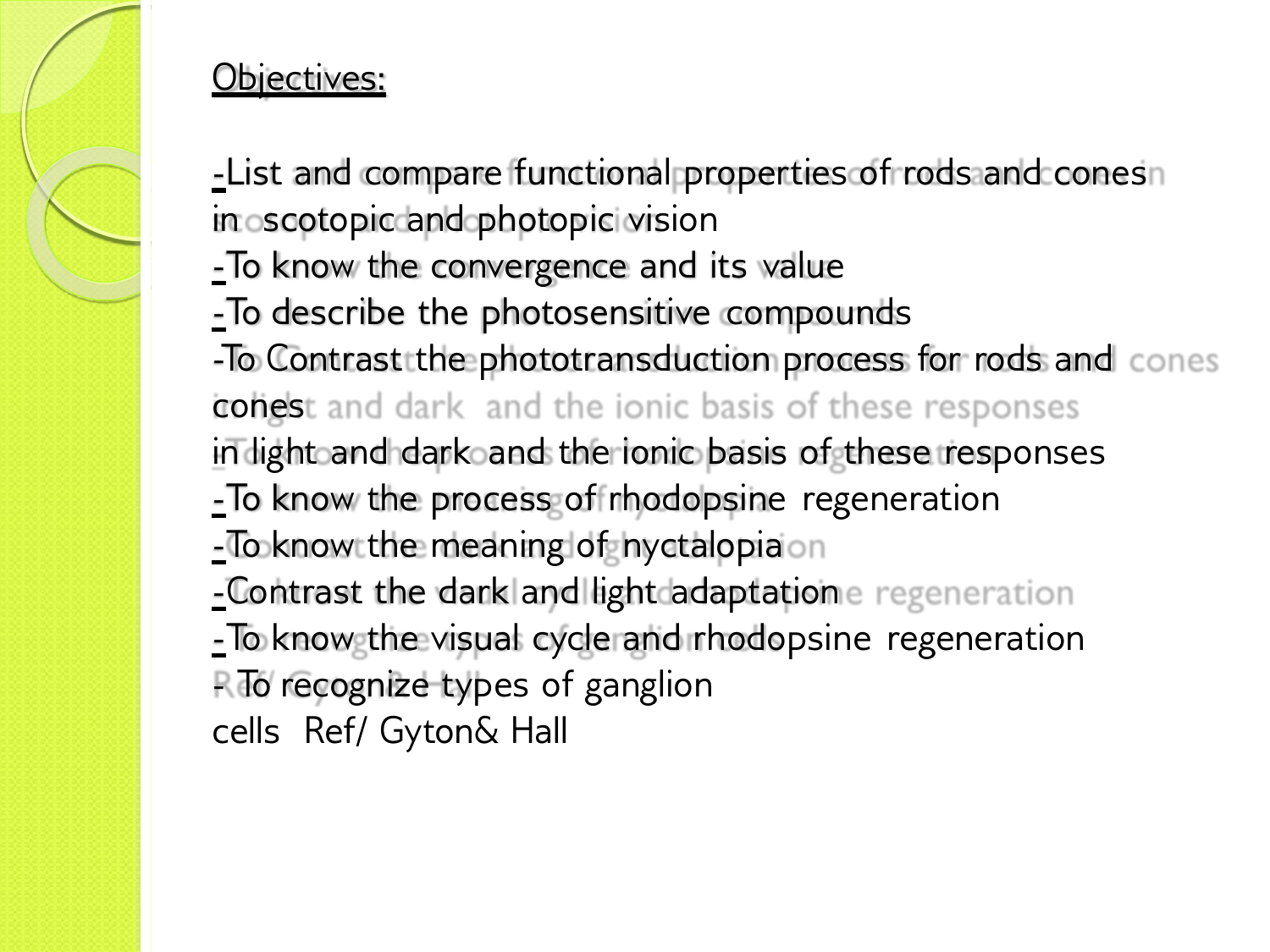

Objectives:

-List and compare functional properties of rods and cones in  scotopic and photopic vision
-To know the convergence and its value
-To describe the photosensitive compounds
-To Contrast the phototransduction process for rods and cones
in light and dark	and the ionic basis of these responses
-To know the process of rhodopsine regeneration
-To know the meaning of nyctalopia
-Contrast the dark and light adaptation
-To know the visual cycle and rhodopsine regeneration
- To recognize types of ganglion cells  Ref/ Gyton& Hall